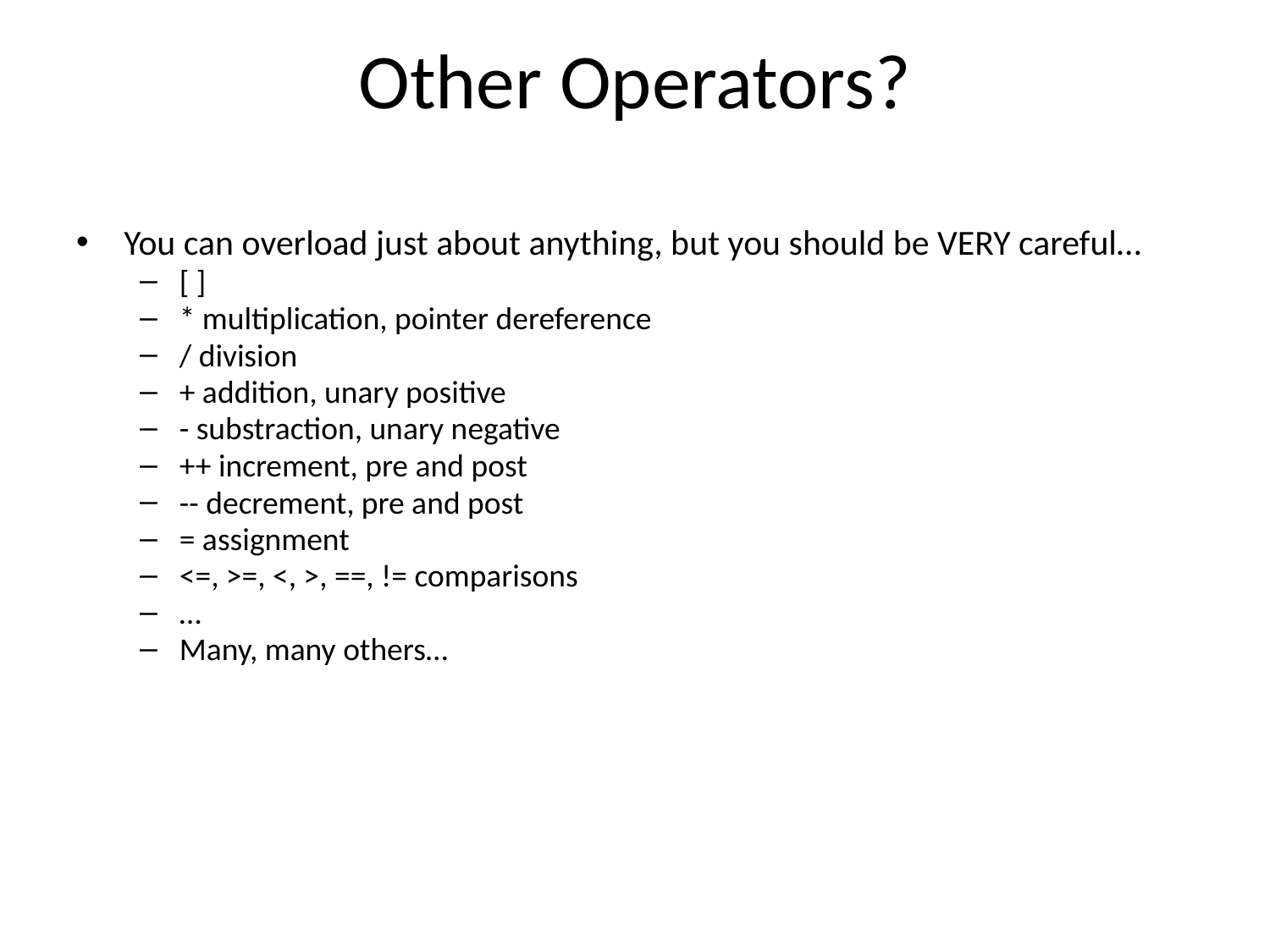

# Other Operators?
You can overload just about anything, but you should be VERY careful…
[ ]
* multiplication, pointer dereference
/ division
+ addition, unary positive
- substraction, unary negative
++ increment, pre and post
-- decrement, pre and post
= assignment
<=, >=, <, >, ==, != comparisons
…
Many, many others…